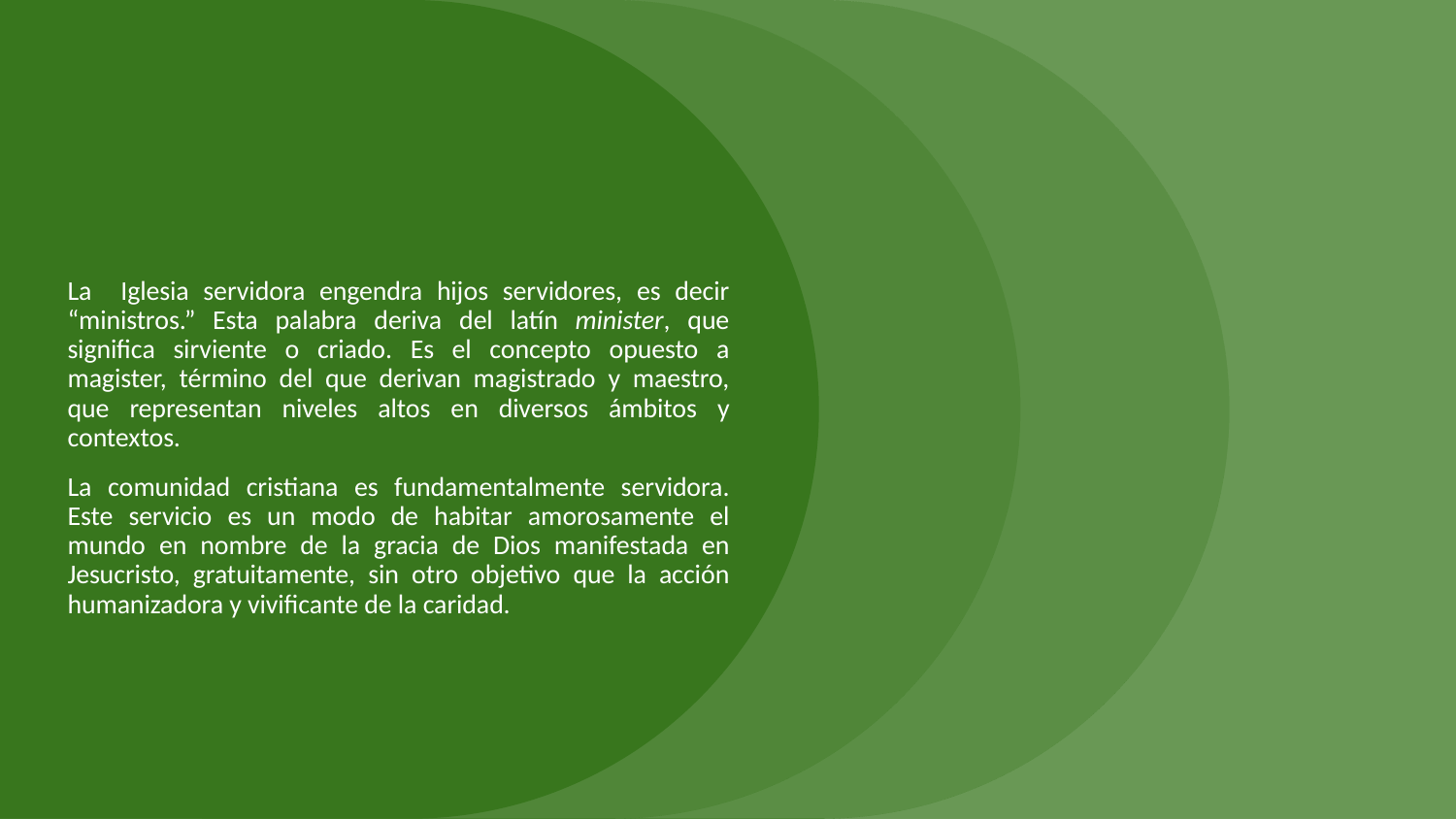

# La  Iglesia servidora engendra hijos servidores, es decir “ministros.” Esta palabra deriva del latín minister, que significa sirviente o criado. Es el concepto opuesto a magister, término del que derivan magistrado y maestro, que representan niveles altos en diversos ámbitos y contextos.
La comunidad cristiana es fundamentalmente servidora. Este servicio es un modo de habitar amorosamente el mundo en nombre de la gracia de Dios manifestada en Jesucristo, gratuitamente, sin otro objetivo que la acción humanizadora y vivificante de la caridad.